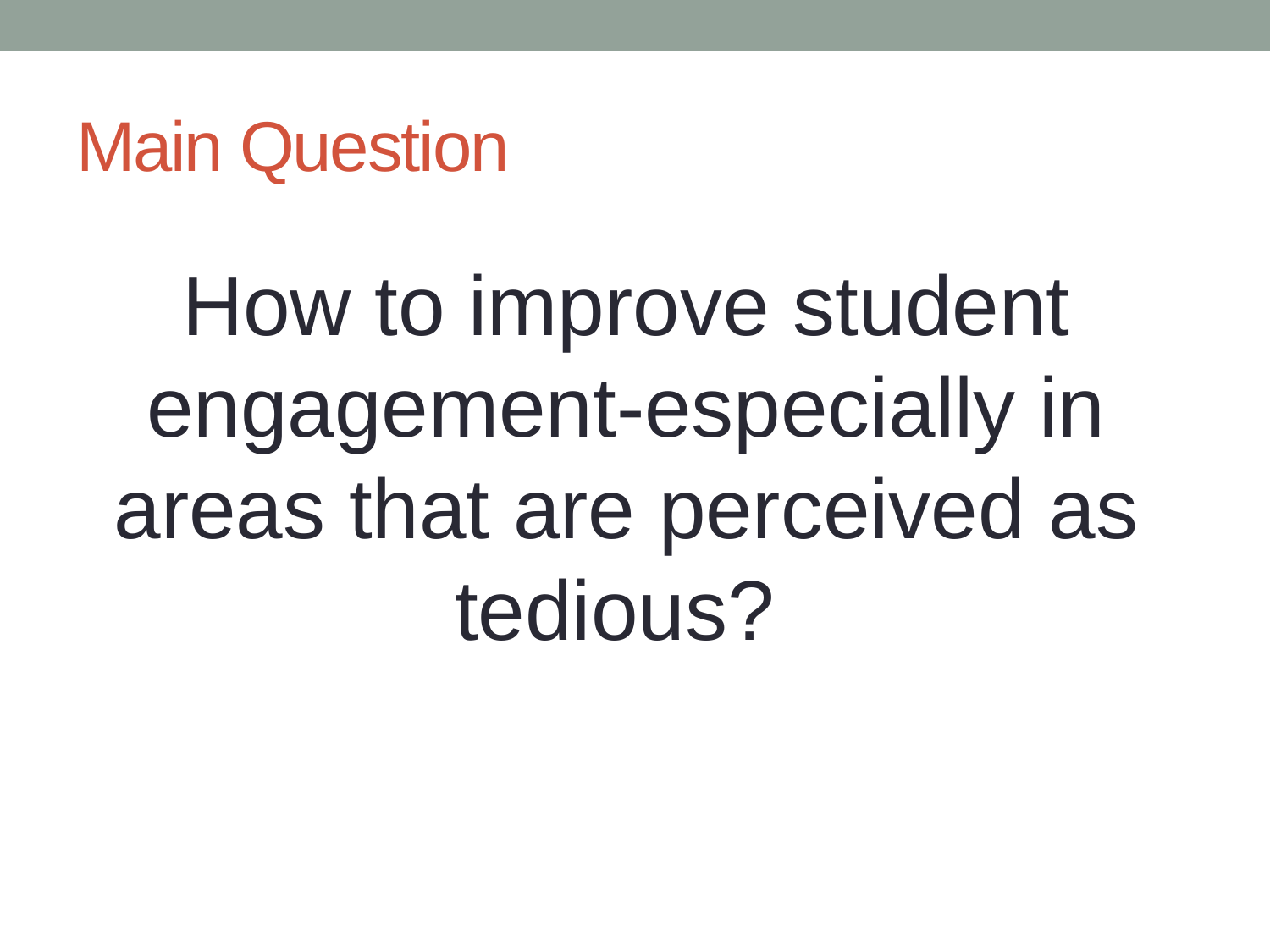

# Main Question

How to improve student engagement-especially in areas that are perceived as tedious?